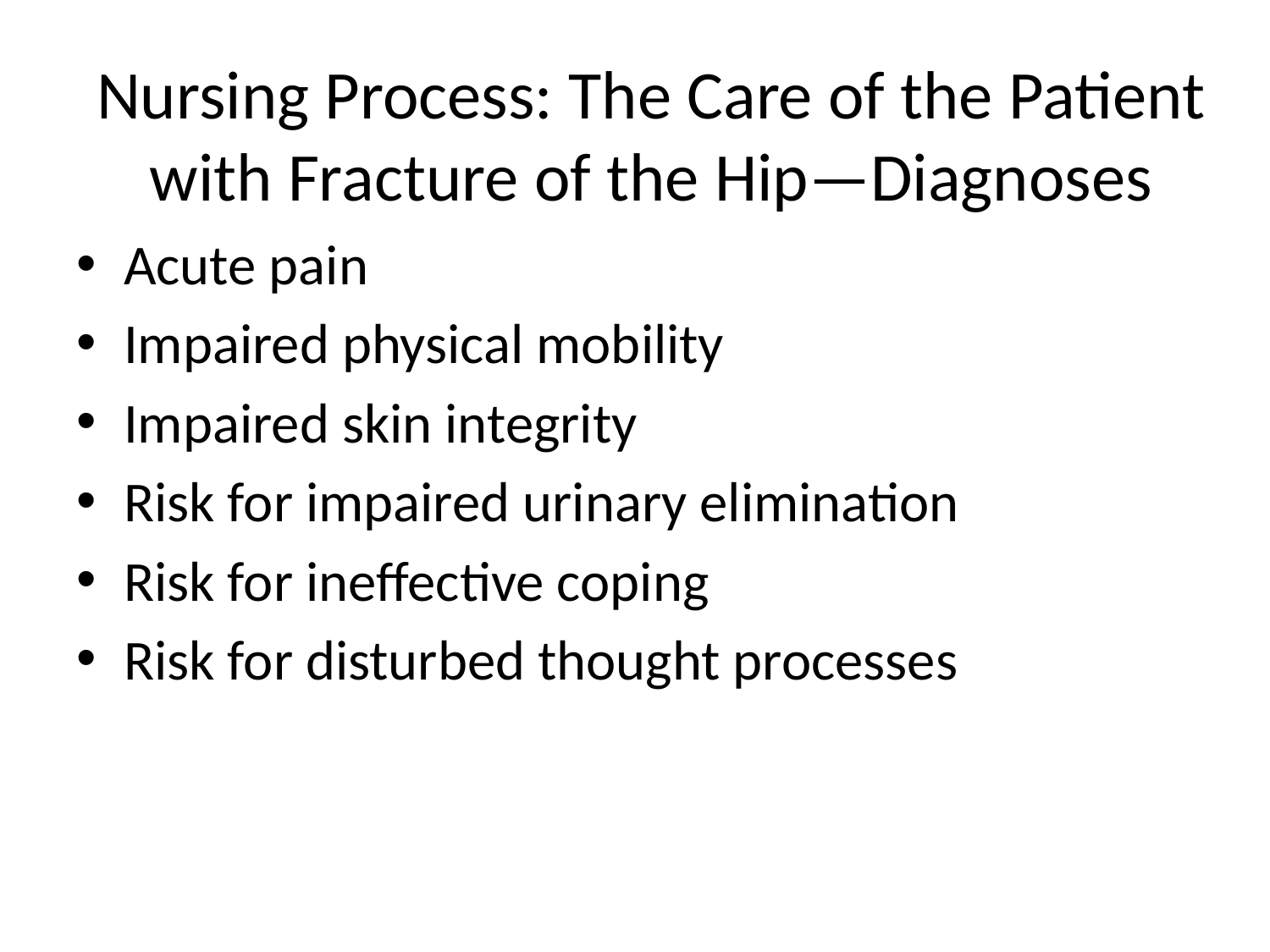

# Nursing Process: The Care of the Patient with Fracture of the Hip—Diagnoses
Acute pain
Impaired physical mobility
Impaired skin integrity
Risk for impaired urinary elimination
Risk for ineffective coping
Risk for disturbed thought processes